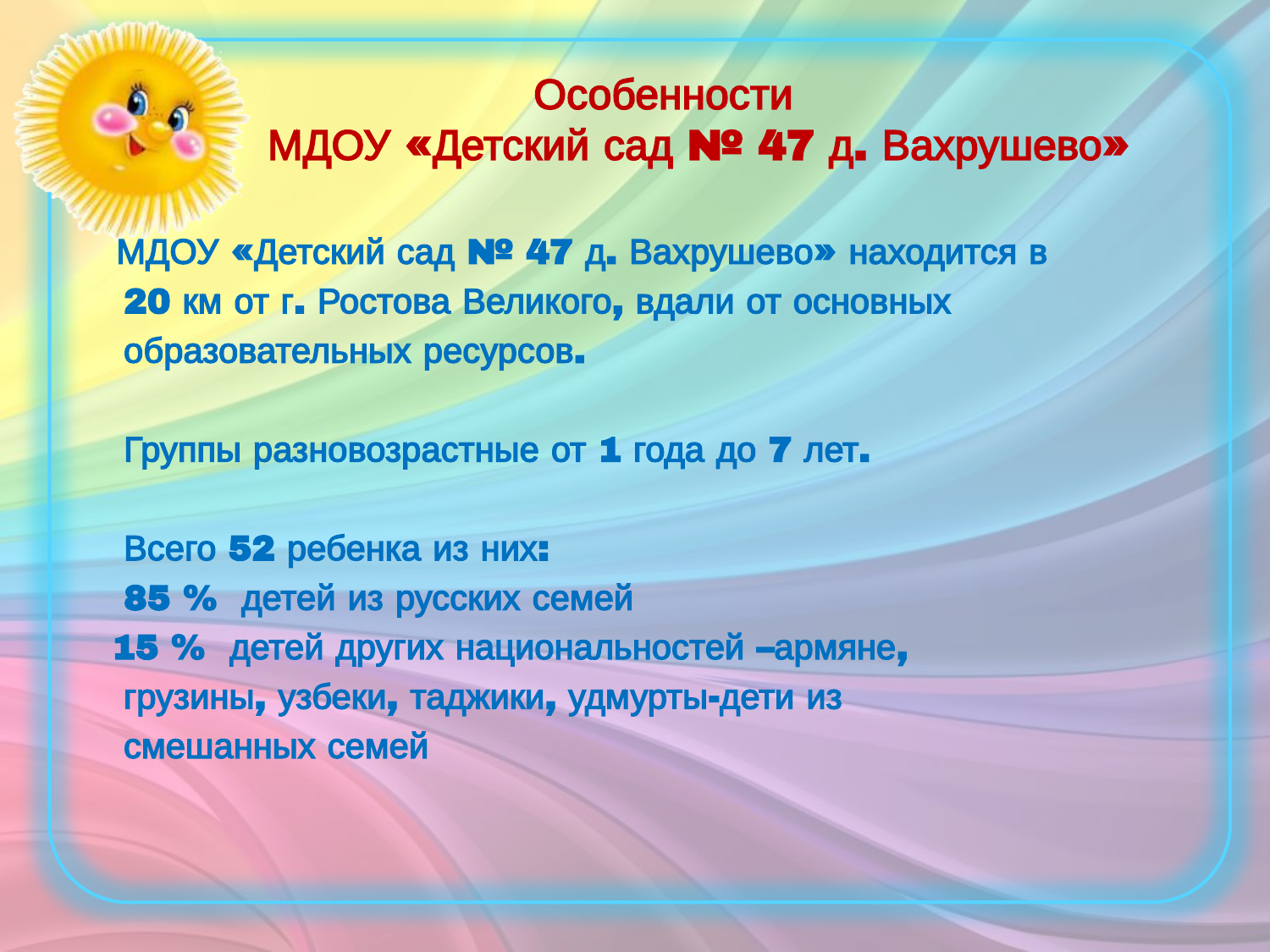

# Особенности МДОУ «Детский сад № 47 д. Вахрушево»
     МДОУ «Детский сад № 47 д. Вахрушево» находится в
    20 км от г. Ростова Великого, вдали от основных
    образовательных ресурсов.

    Группы разновозрастные от 1 года до 7 лет.

    Всего 52 ребенка из них:
    85 %  детей из русских семей
   15 %  детей других национальностей –армяне,
    грузины, узбеки, таджики, удмурты-дети из
    смешанных семей